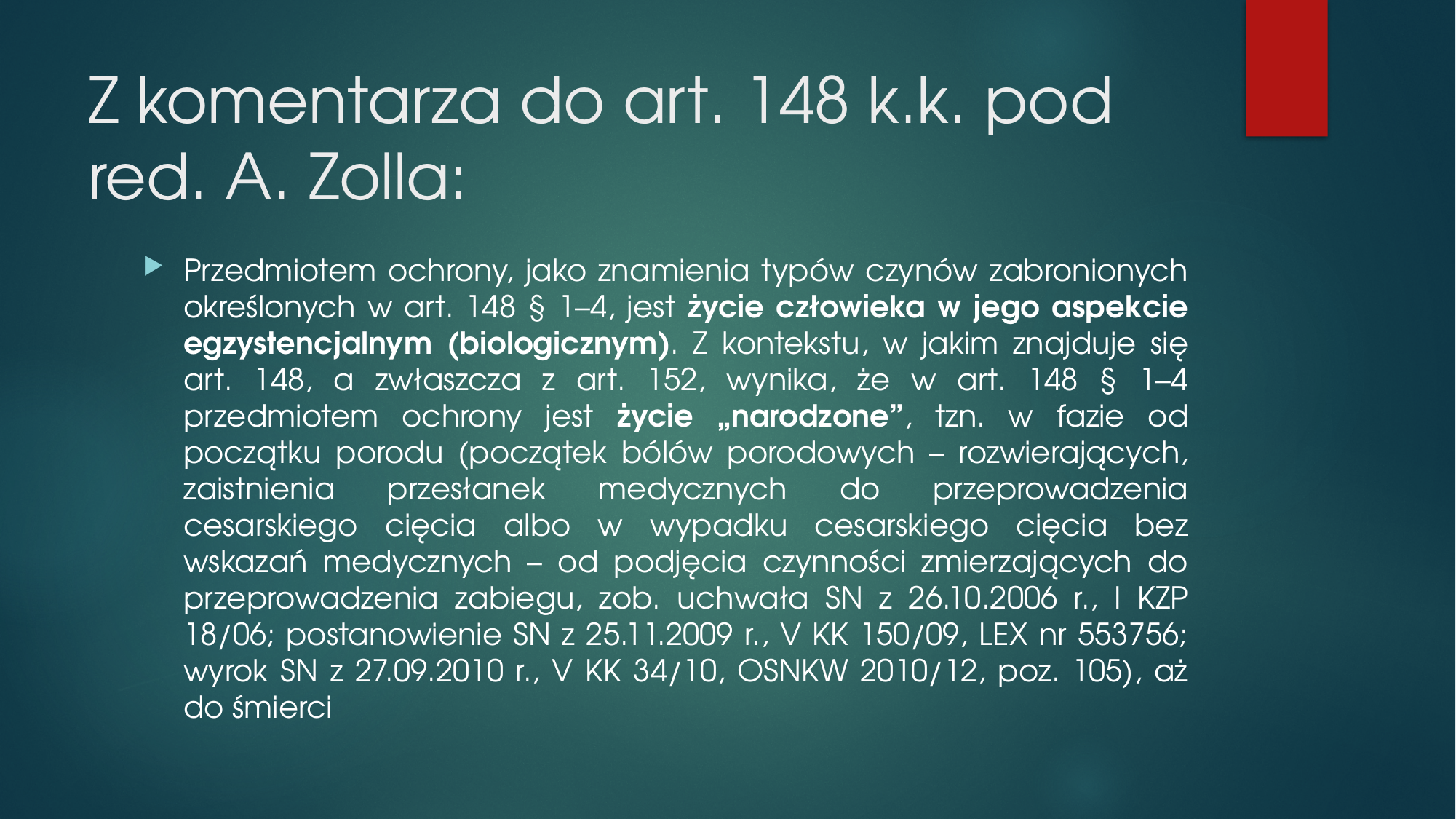

# Z komentarza do art. 148 k.k. pod red. A. Zolla:
Przedmiotem ochrony, jako znamienia typów czynów zabronionych określonych w art. 148 § 1–4, jest życie człowieka w jego aspekcie egzystencjalnym (biologicznym). Z kontekstu, w jakim znajduje się art. 148, a zwłaszcza z art. 152, wynika, że w art. 148 § 1–4 przedmiotem ochrony jest życie „narodzone”, tzn. w fazie od początku porodu (początek bólów porodowych – rozwierających, zaistnienia przesłanek medycznych do przeprowadzenia cesarskiego cięcia albo w wypadku cesarskiego cięcia bez wskazań medycznych – od podjęcia czynności zmierzających do przeprowadzenia zabiegu, zob. uchwała SN z 26.10.2006 r., I KZP 18/06; postanowienie SN z 25.11.2009 r., V KK 150/09, LEX nr 553756; wyrok SN z 27.09.2010 r., V KK 34/10, OSNKW 2010/12, poz. 105), aż do śmierci